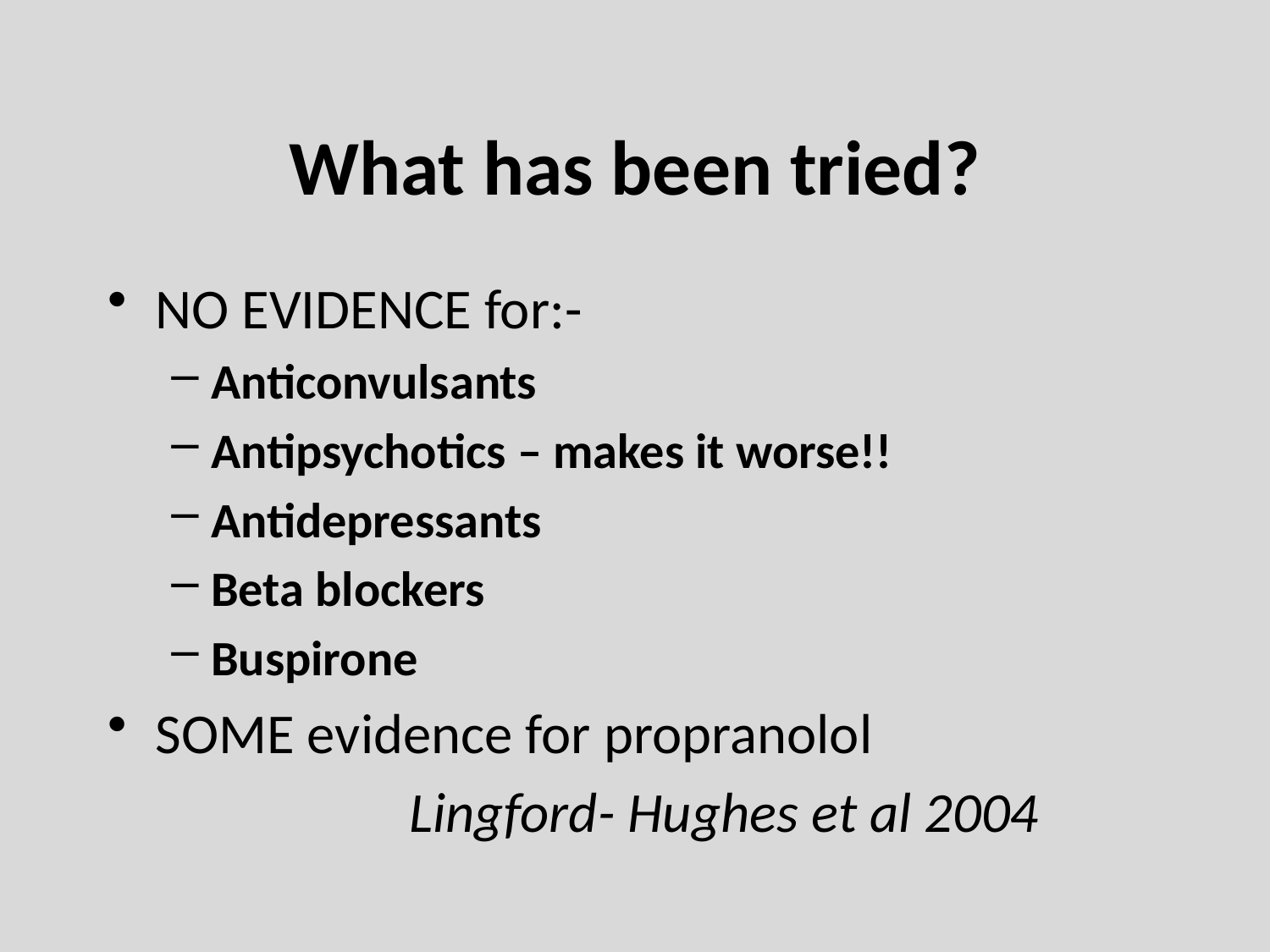

# What has been tried?
NO EVIDENCE for:-
Anticonvulsants
Antipsychotics – makes it worse!!
Antidepressants
Beta blockers
Buspirone
SOME evidence for propranolol
			Lingford- Hughes et al 2004